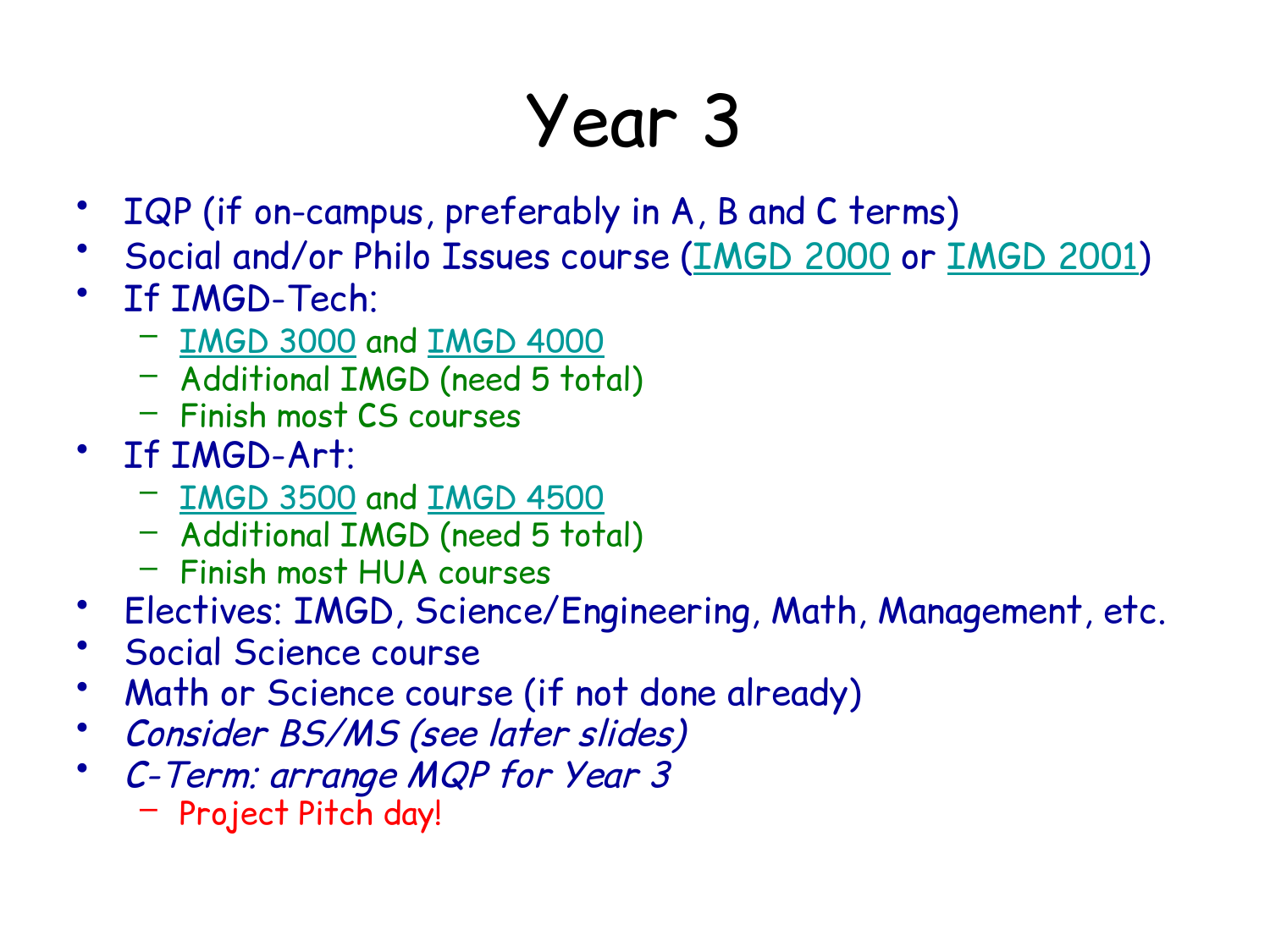

# Year 3
IQP (if on-campus, preferably in A, B and C terms)
Social and/or Philo Issues course (IMGD 2000 or IMGD 2001)
If IMGD-Tech:
IMGD 3000 and IMGD 4000
Additional IMGD (need 5 total)
Finish most CS courses
If IMGD-Art:
IMGD 3500 and IMGD 4500
Additional IMGD (need 5 total)
Finish most HUA courses
Electives: IMGD, Science/Engineering, Math, Management, etc.
Social Science course
Math or Science course (if not done already)
Consider BS/MS (see later slides)
C-Term: arrange MQP for Year 3
Project Pitch day!